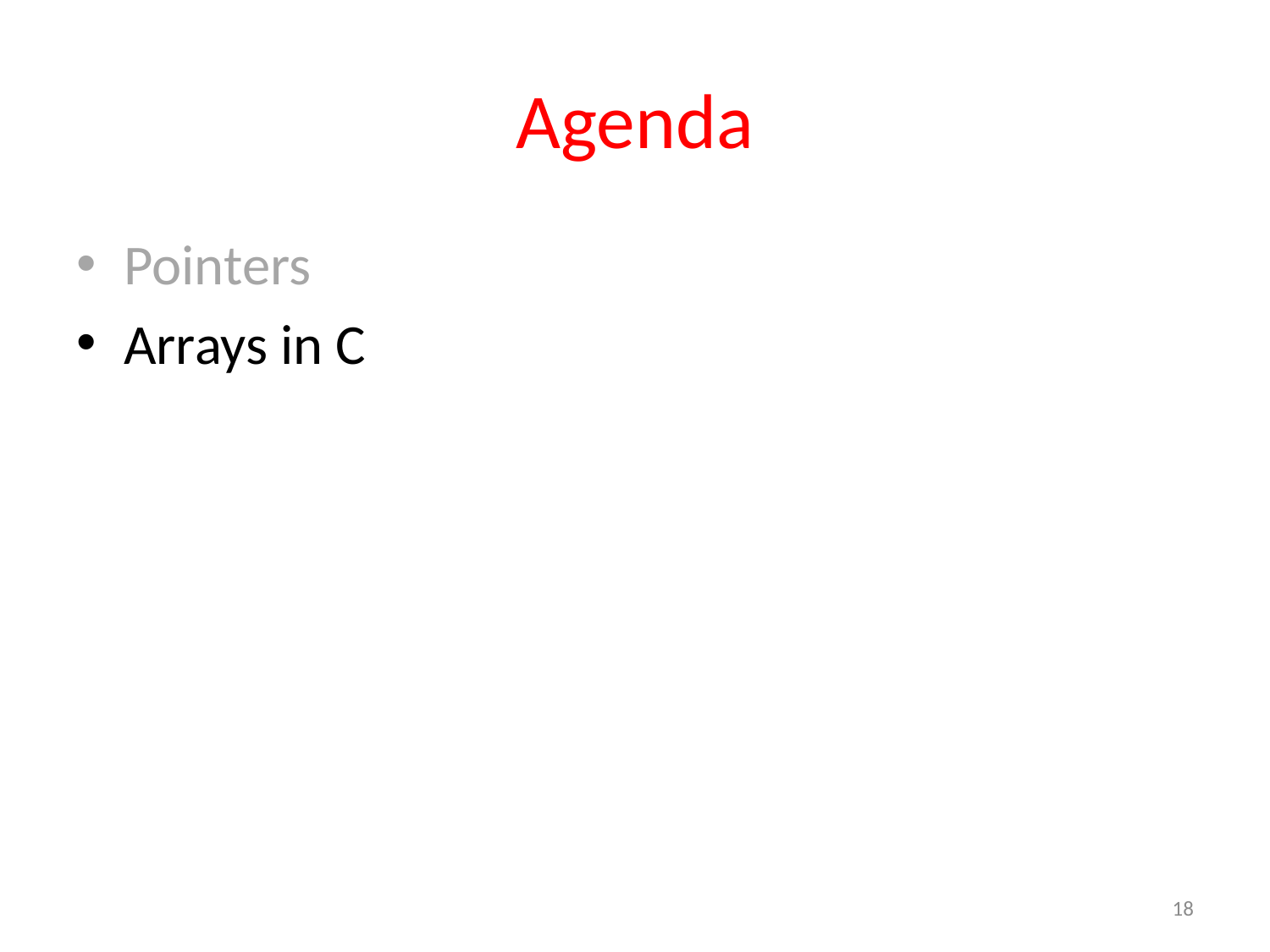

# Agenda
Pointers
Arrays in C
18